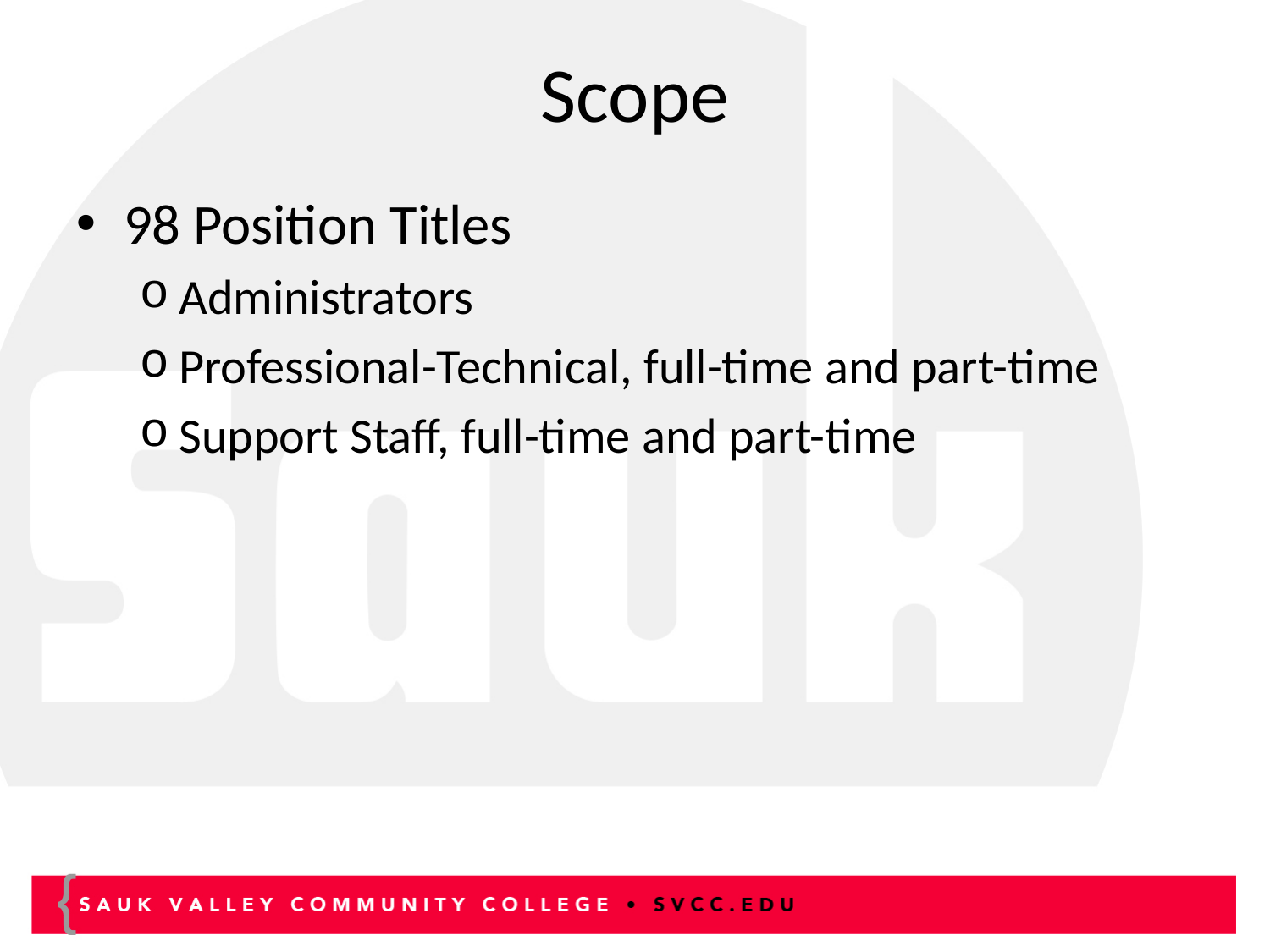

# Scope
98 Position Titles
Administrators
Professional-Technical, full-time and part-time
Support Staff, full-time and part-time